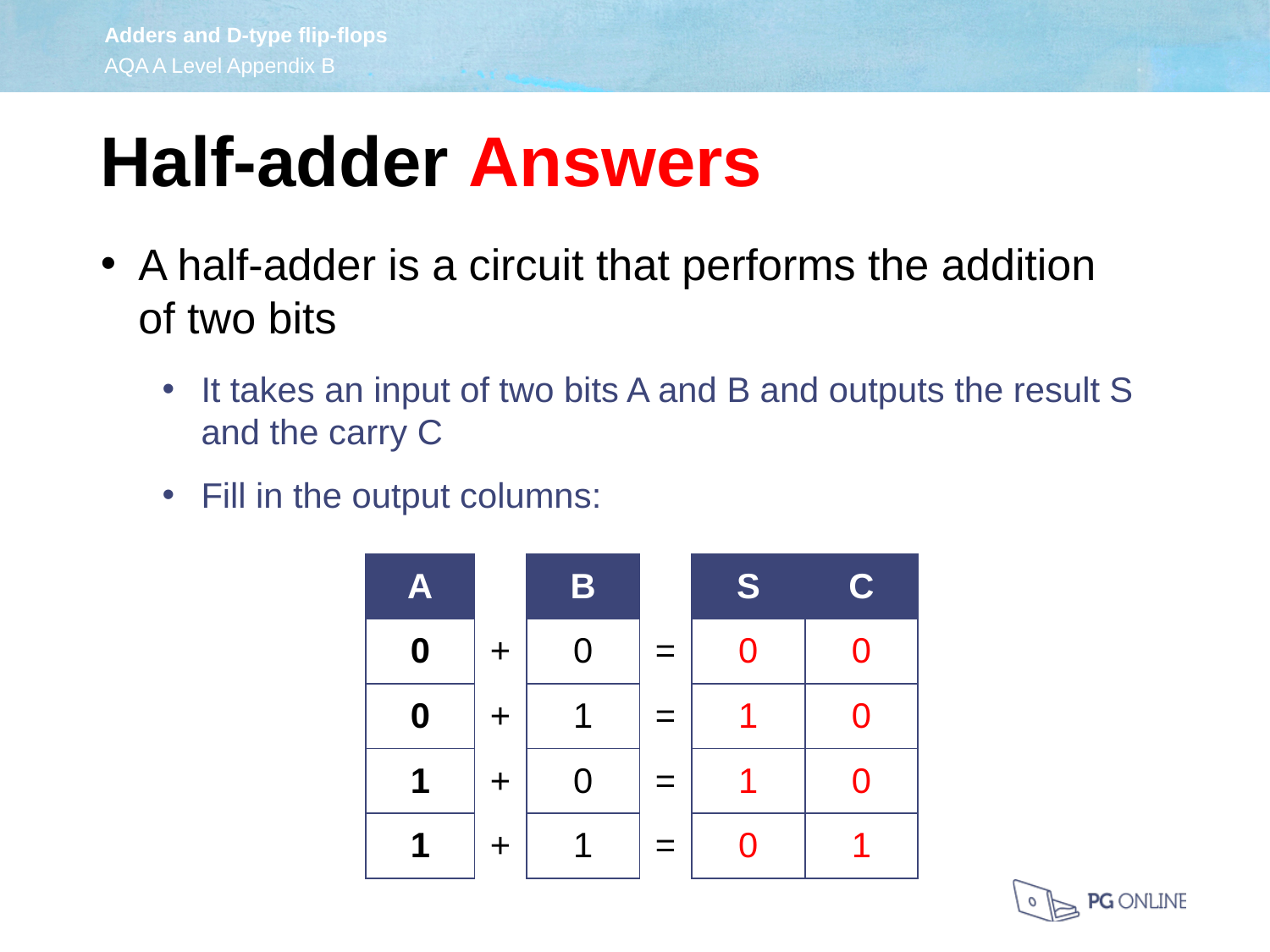

Half-adder Answers
A half-adder is a circuit that performs the addition
of two bits
It takes an input of two bits A and B and outputs the result S and the carry C
Fill in the output columns:

| A |  | B |  | S | C |
| --- | --- | --- | --- | --- | --- |
| 0 | + | 0 | = | 0 | 0 |
| 0 | + | 1 | = | 1 | 0 |
| 1 | + | 0 | = | 1 | 0 |
| 1 | + | 1 | = | 0 | 1 |